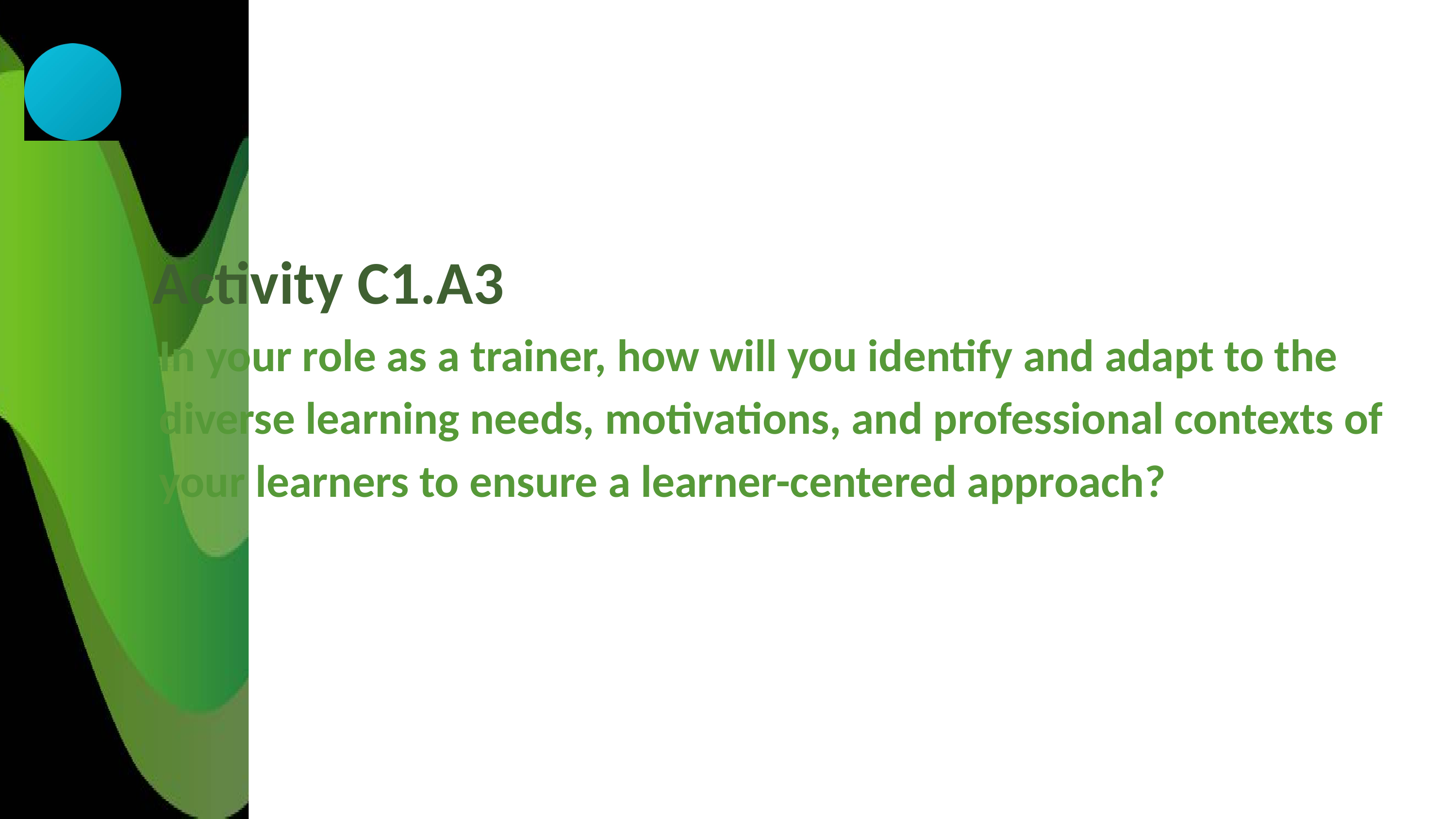

Activity C1.A3
In your role as a trainer, how will you identify and adapt to the diverse learning needs, motivations, and professional contexts of your learners to ensure a learner-centered approach?